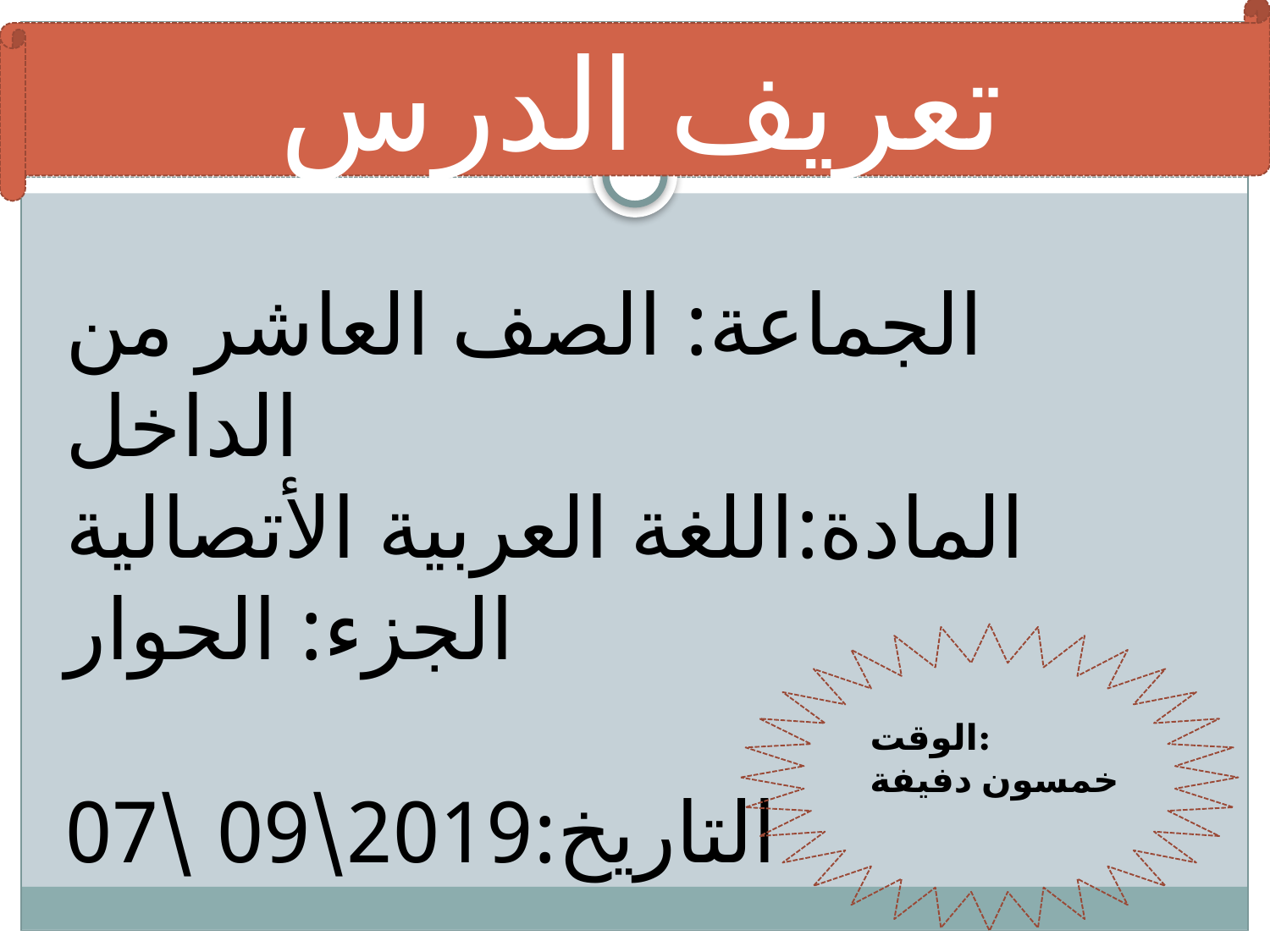

تعريف الدرس
الجماعة: الصف العاشر من الداخل
المادة:اللغة العربية الأتصالية
الجزء: الحوار
التاريخ:2019\09 \07

الوقت:
خمسون دفيفة